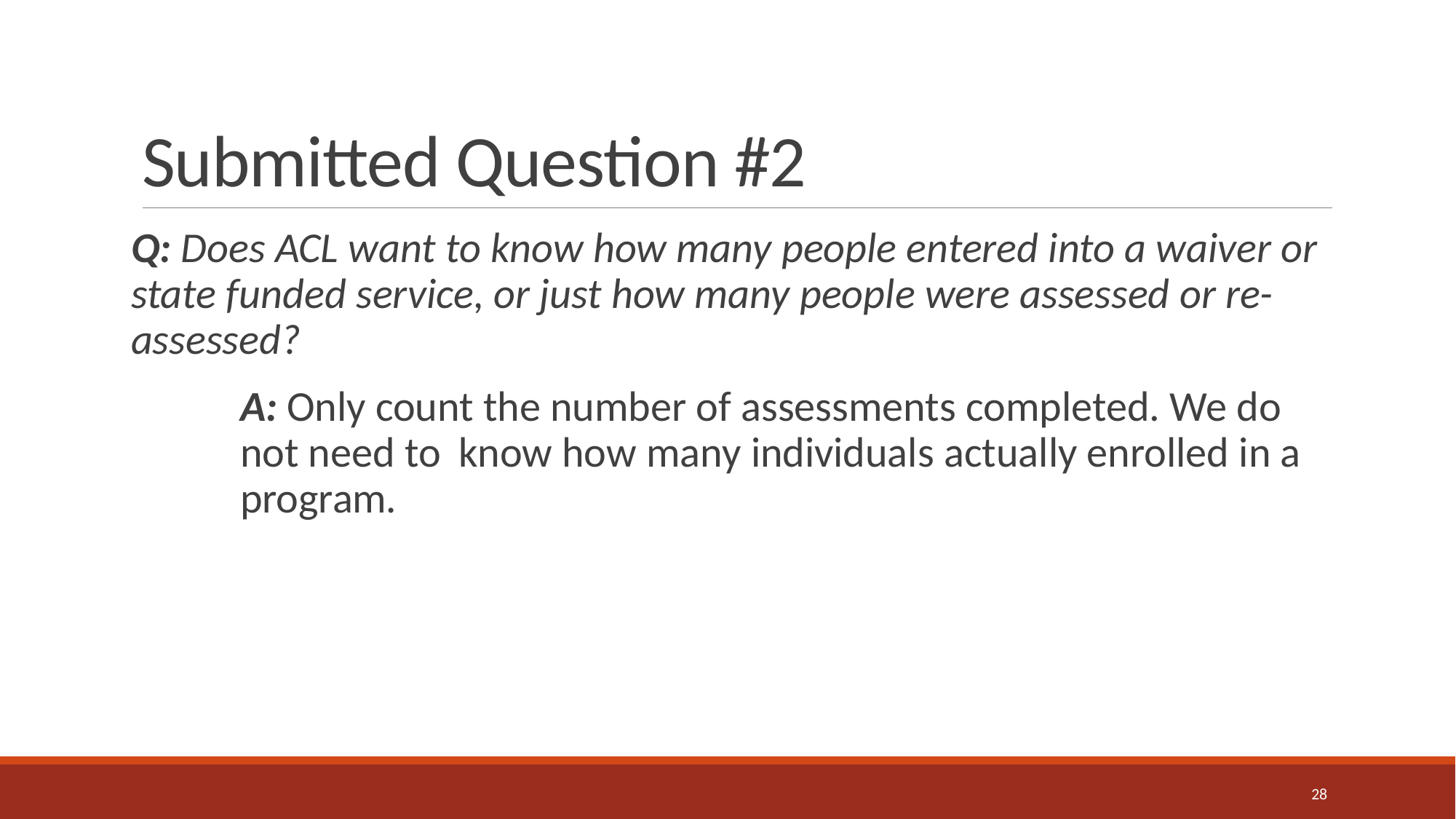

# Submitted Question #2
Q: Does ACL want to know how many people entered into a waiver or state funded service, or just how many people were assessed or re-assessed?
	A: Only count the number of assessments completed. We do 	not need to 	know how many individuals actually enrolled in a 	program.

28